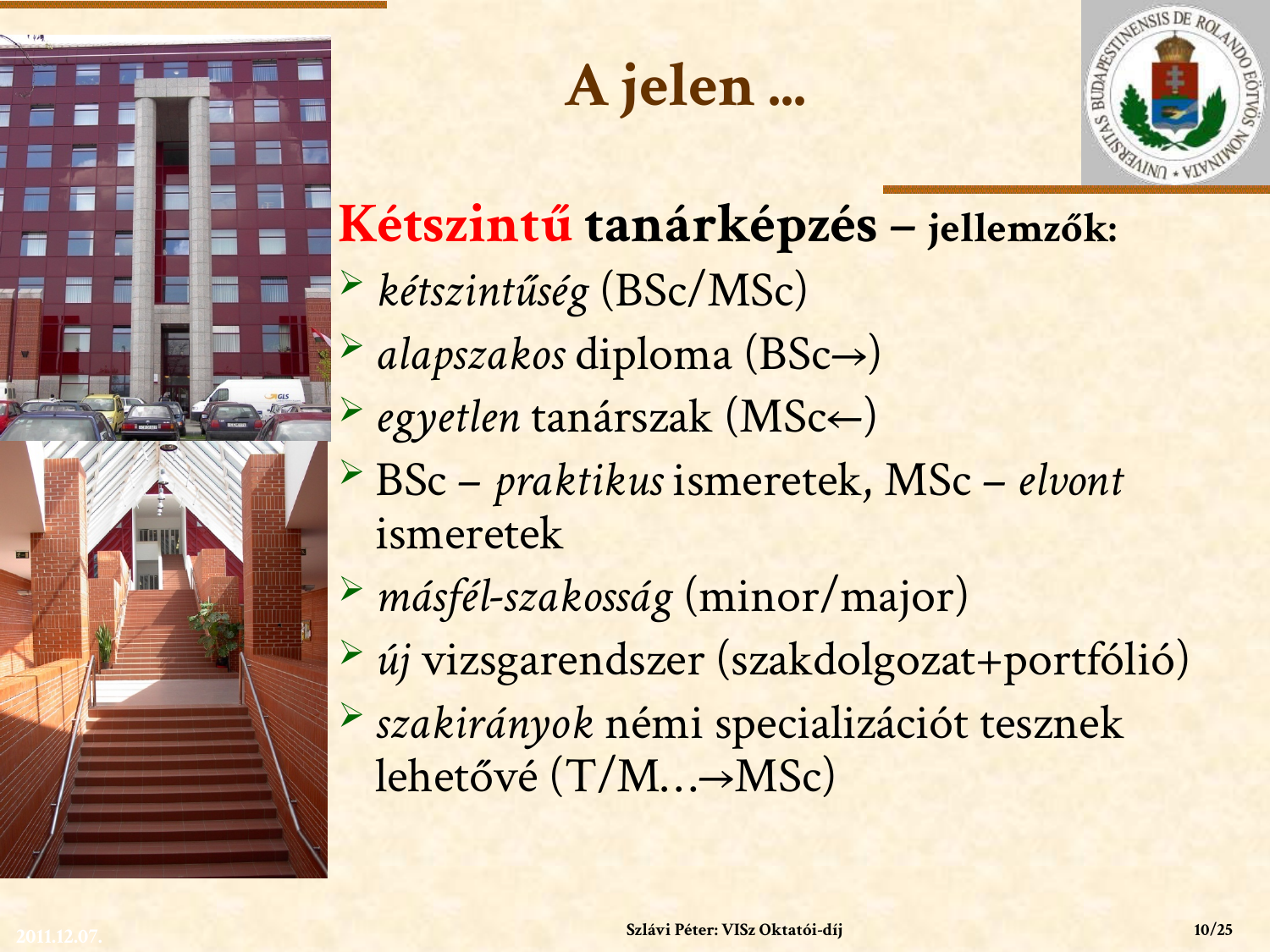

A jelen ...
Kétszintű tanárképzés – jellemzők:
kétszintűség (BSc/MSc)
alapszakos diploma (BSc→)
egyetlen tanárszak (MSc←)
BSc – praktikus ismeretek, MSc – elvont ismeretek
másfél-szakosság (minor/major)
új vizsgarendszer (szakdolgozat+portfólió)
szakirányok némi specializációt tesznek lehetővé (T/M…→MSc)
Szlávi Péter: VISz Oktatói-díj
10/25
2011.12.07.